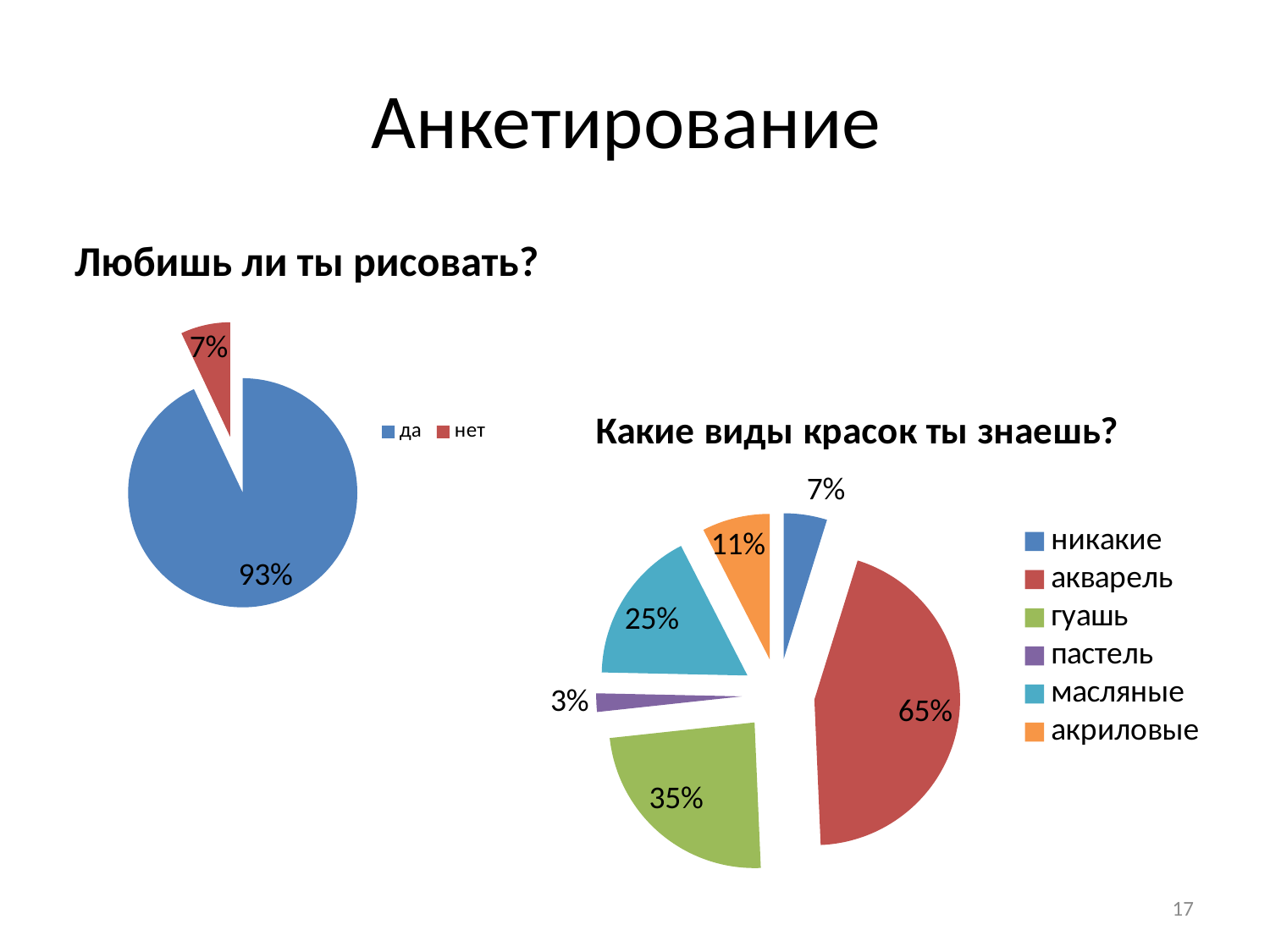

# Анкетирование
Любишь ли ты рисовать?

### Chart

| Category | Любишь ли ты рисовать? 2 |
|---|---|
| да | 0.93 |
| нет | 0.07000000000000003 |

### Chart:

| Category | Какие виды красок ты знаешь?  |
|---|---|
| никакие | 0.07000000000000002 |
| акварель | 0.6500000000000015 |
| гуашь | 0.3500000000000003 |
| пастель | 0.030000000000000002 |
| масляные | 0.25 |
| акриловые  | 0.11 |
17